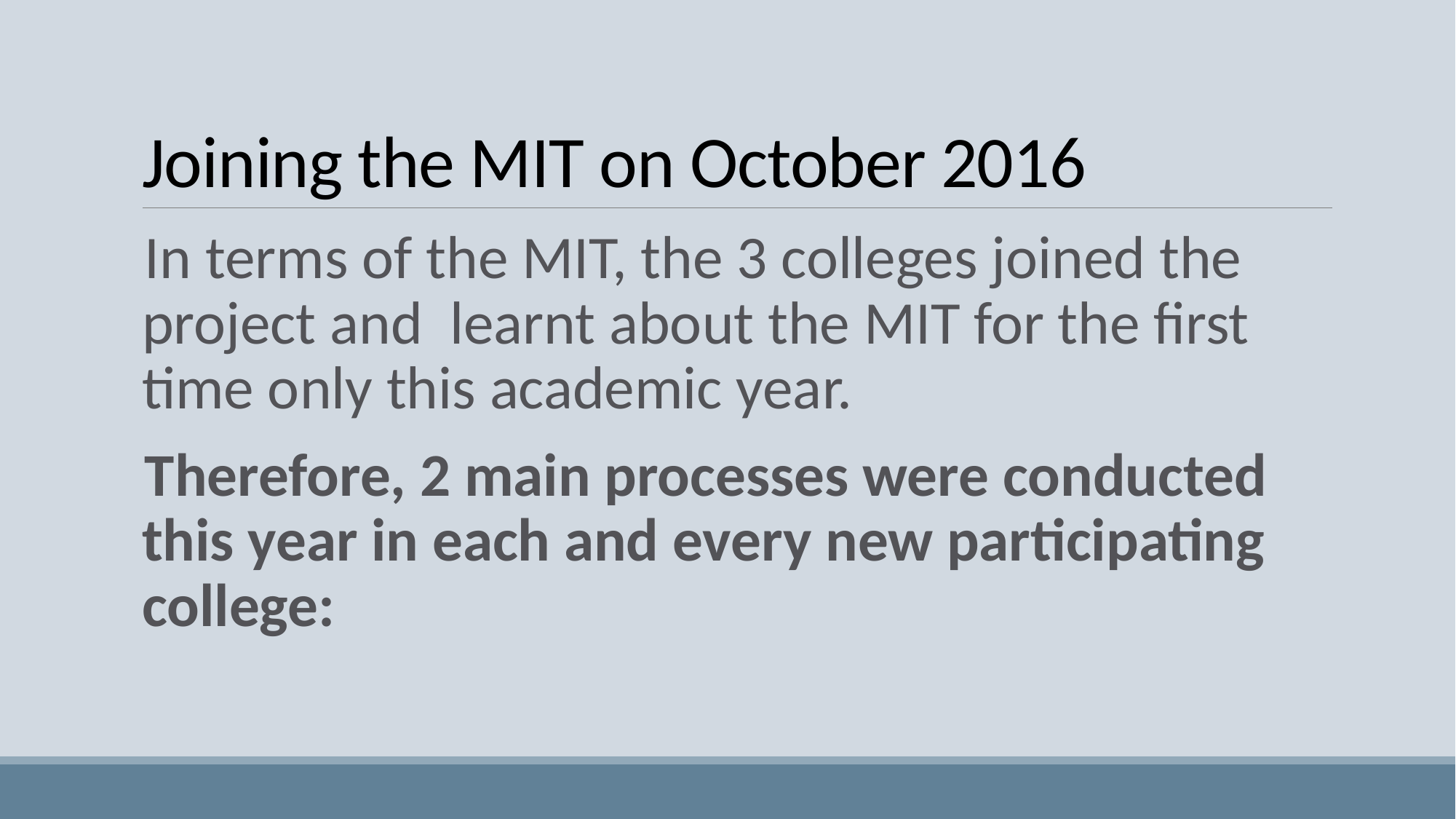

# Joining the MIT on October 2016
In terms of the MIT, the 3 colleges joined the project and  learnt about the MIT for the first time only this academic year.
Therefore, 2 main processes were conducted this year in each and every new participating college: